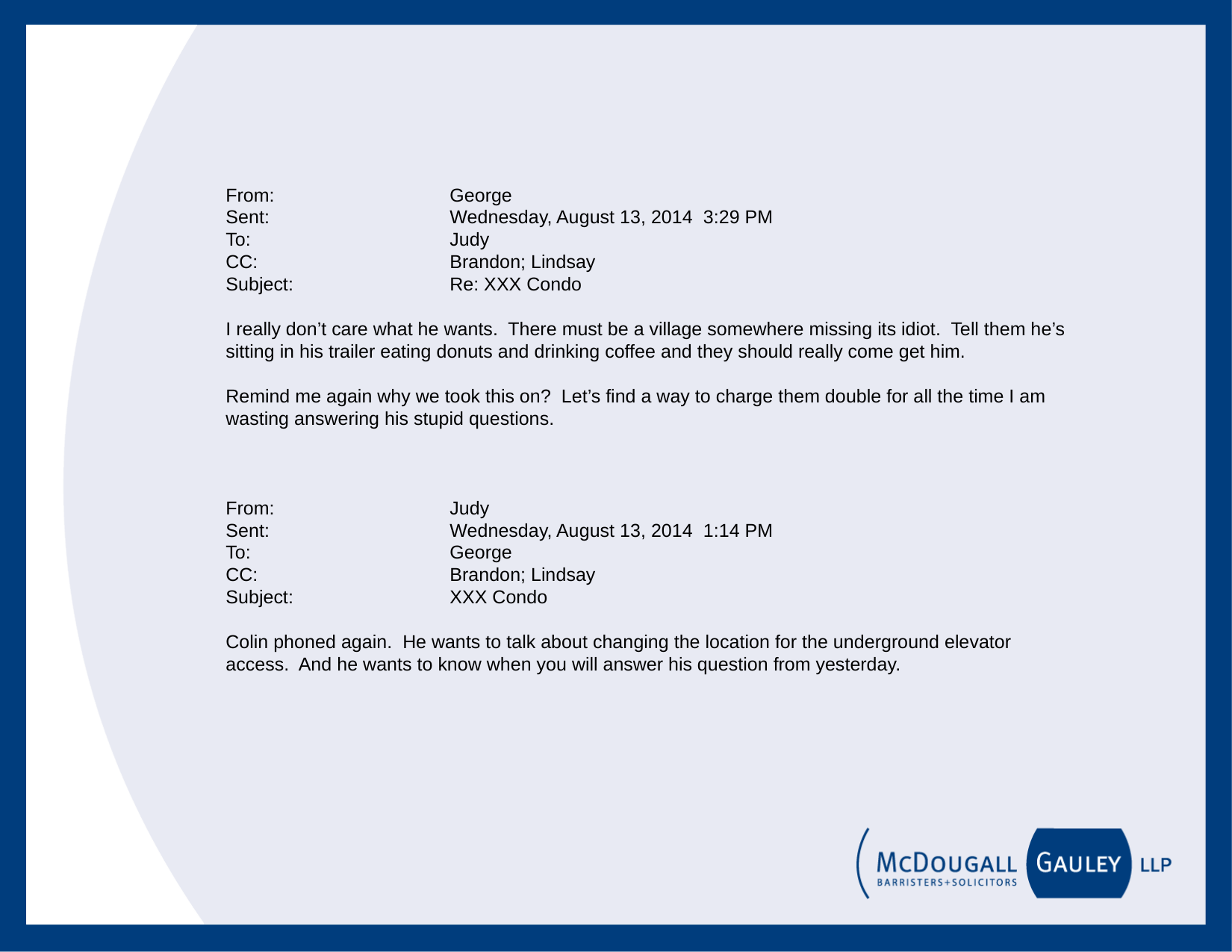

From:		George
Sent:		Wednesday, August 13, 2014  3:29 PM
To:		Judy
CC:		Brandon; Lindsay
Subject:		Re: XXX Condo

I really don’t care what he wants.  There must be a village somewhere missing its idiot.  Tell them he’s sitting in his trailer eating donuts and drinking coffee and they should really come get him.

Remind me again why we took this on?  Let’s find a way to charge them double for all the time I am wasting answering his stupid questions.

From:		Judy
Sent:		Wednesday, August 13, 2014  1:14 PM
To:		George
CC:		Brandon; Lindsay
Subject:		XXX Condo

Colin phoned again.  He wants to talk about changing the location for the underground elevator access.  And he wants to know when you will answer his question from yesterday.